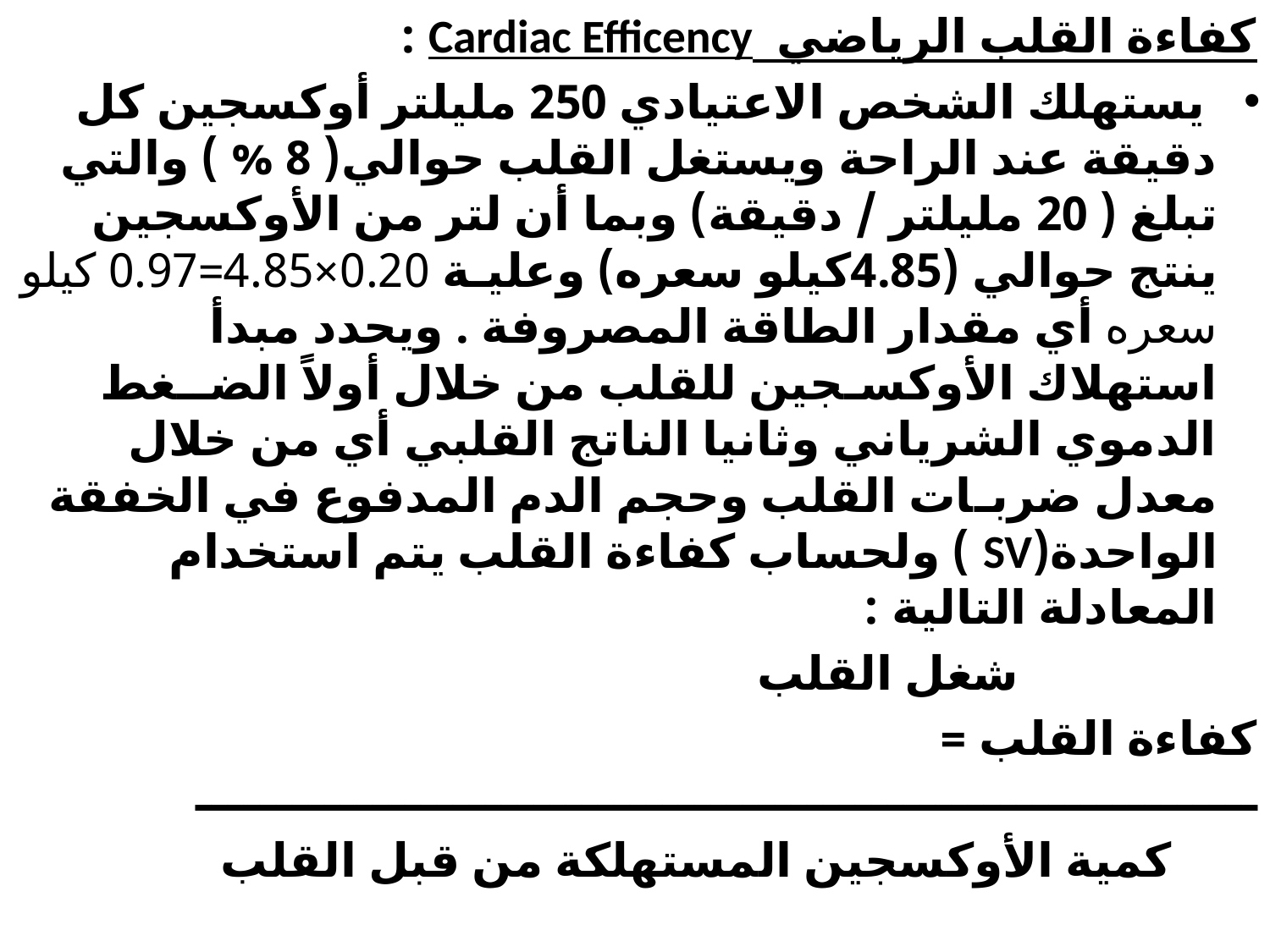

كفاءة القلب الرياضي  Cardiac Efficency :
 يستهلك الشخص الاعتيادي 250 مليلتر أوكسجين كل دقيقة عند الراحة ويستغل القلب حوالي( 8 % ) والتي تبلغ ( 20 مليلتر / دقيقة) وبما أن لتر من الأوكسجين ينتج حوالي (4.85كيلو سعره) وعليـة 0.20×4.85=0.97 كيلو سعره أي مقدار الطاقة المصروفة . ويحدد مبدأ استهلاك الأوكسـجين للقلب من خلال أولاً الضــغط الدموي الشرياني وثانيا الناتج القلبي أي من خلال معدل ضربـات القلب وحجم الدم المدفوع في الخفقة الواحدة(SV ) ولحساب كفاءة القلب يتم استخدام المعادلة التالية :
		           شغل القلب
كفاءة القلب = ــــــــــــــــــــــــــــــــــــــــــــــــــــــــــــــــــ
	       كمية الأوكسجين المستهلكة من قبل القلب